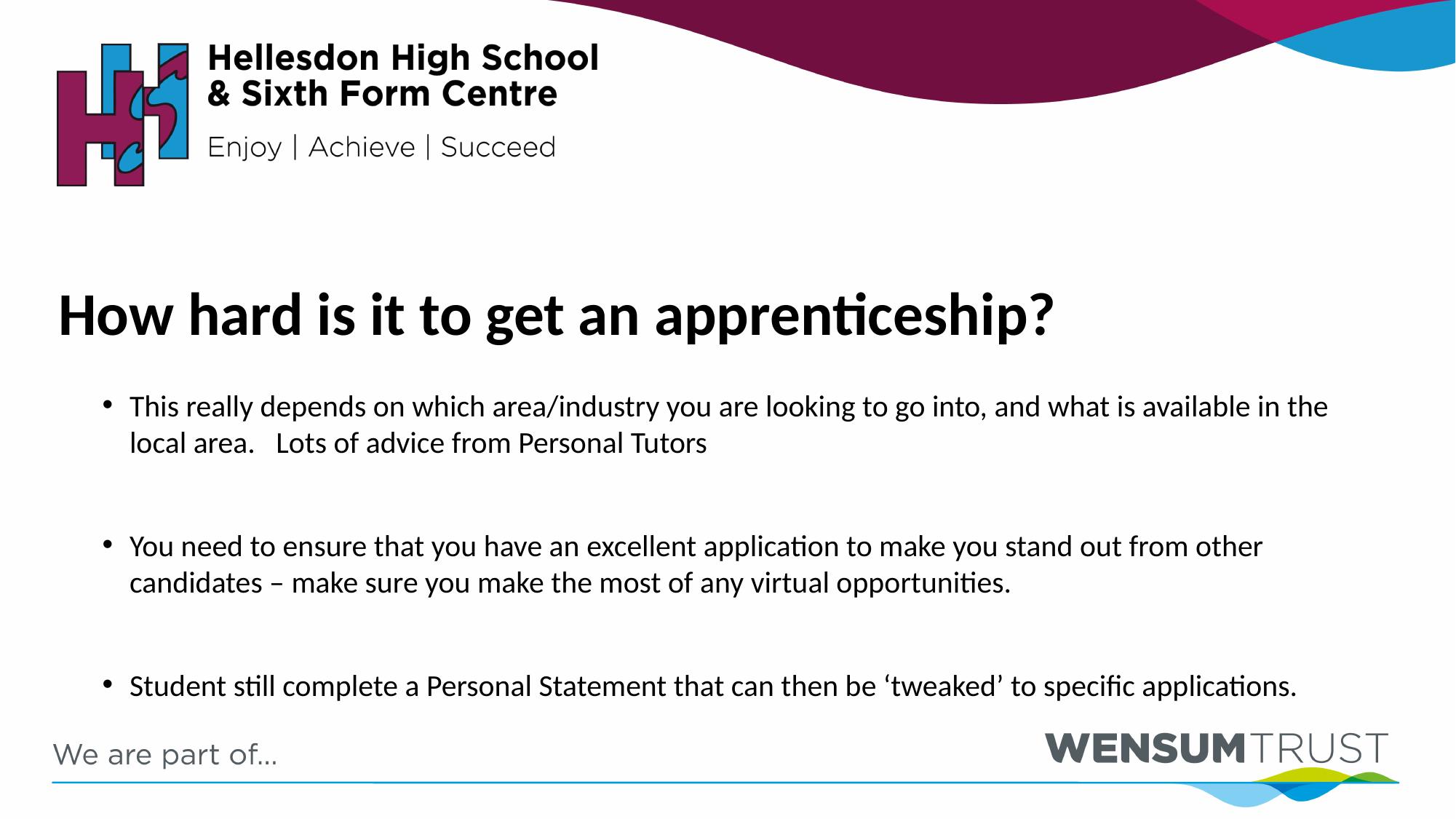

# How hard is it to get an apprenticeship?
This really depends on which area/industry you are looking to go into, and what is available in the local area.   Lots of advice from Personal Tutors

You need to ensure that you have an excellent application to make you stand out from other candidates – make sure you make the most of any virtual opportunities.

Student still complete a Personal Statement that can then be ‘tweaked’ to specific applications.